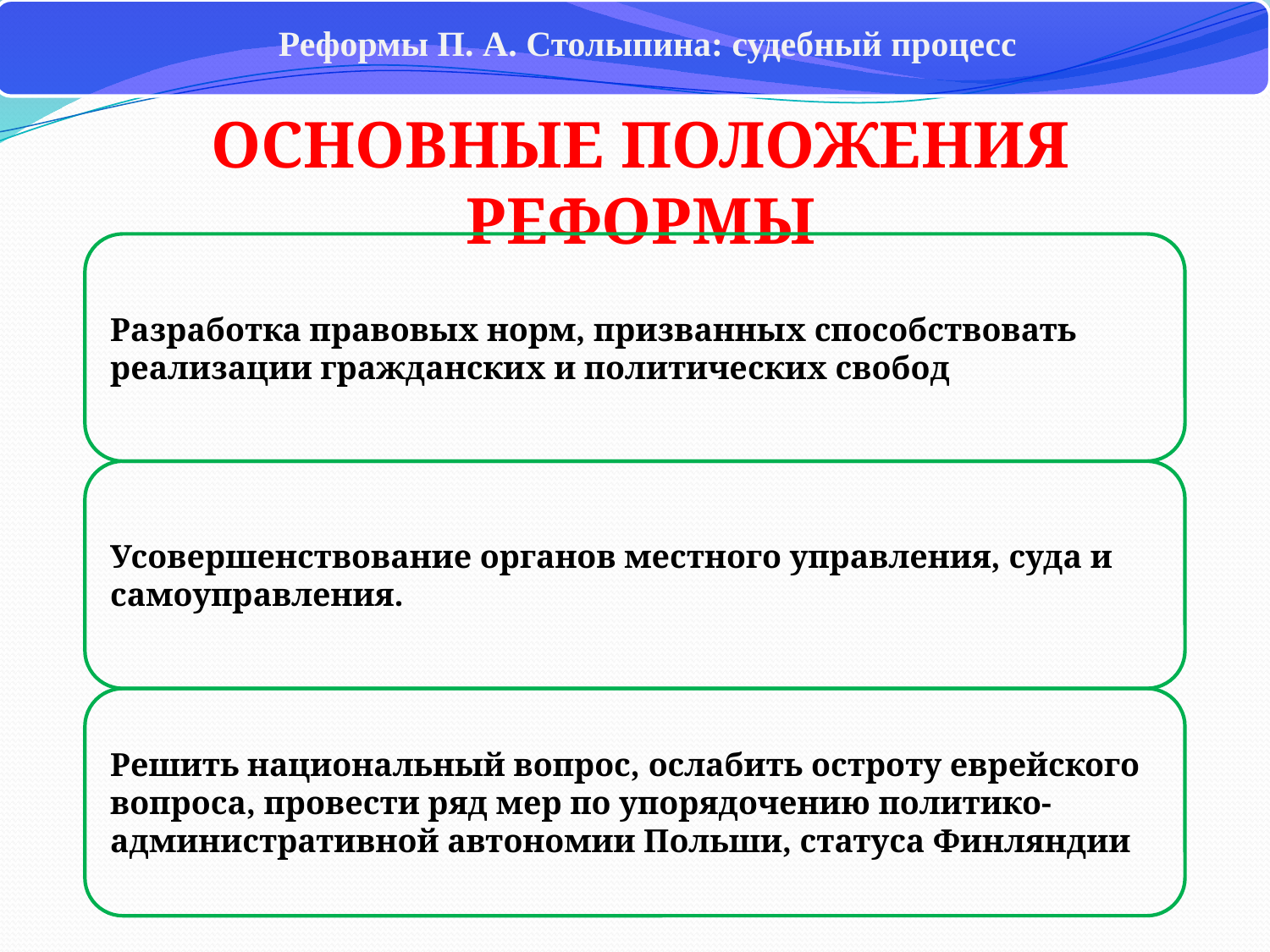

Реформы П. А. Столыпина: судебный процесс
оСновные положения реформы
Разработка правовых норм, призванных способствовать реализации гражданских и политических свобод
Усовершенствование органов местного управления, суда и самоуправления.
Решить национальный вопрос, ослабить остроту еврейского вопроса, провести ряд мер по упорядочению политико-административной автономии Польши, статуса Финляндии.